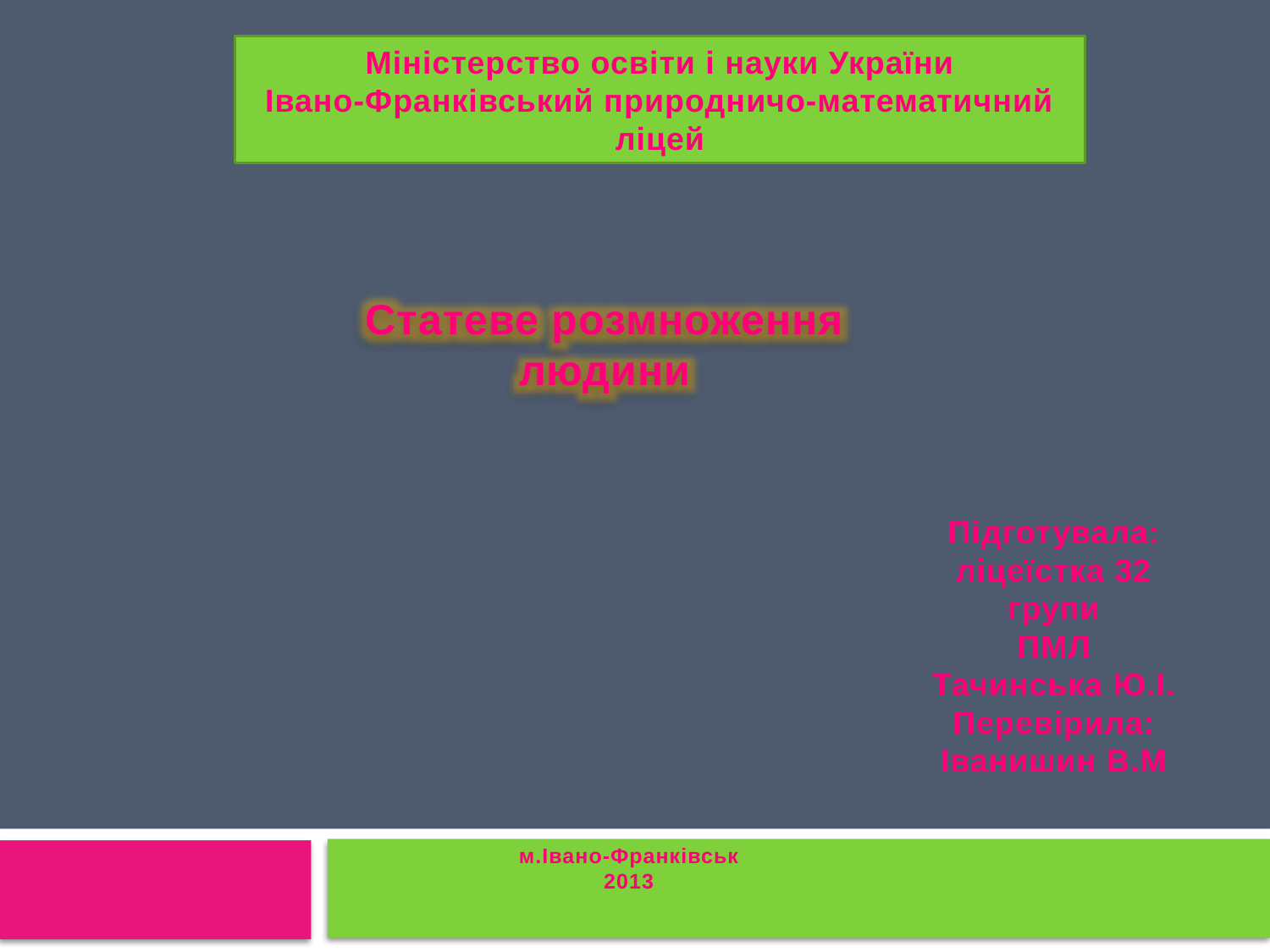

Міністерство освіти і науки України
Івано-Франківський природничо-математичний ліцей
Статеве розмноження людини

Підготувала:
ліцеїстка 32 групи
ПМЛ
Тачинська Ю.І.
Перевірила:
Іванишин В.М
м.Івано-Франківськ
2013